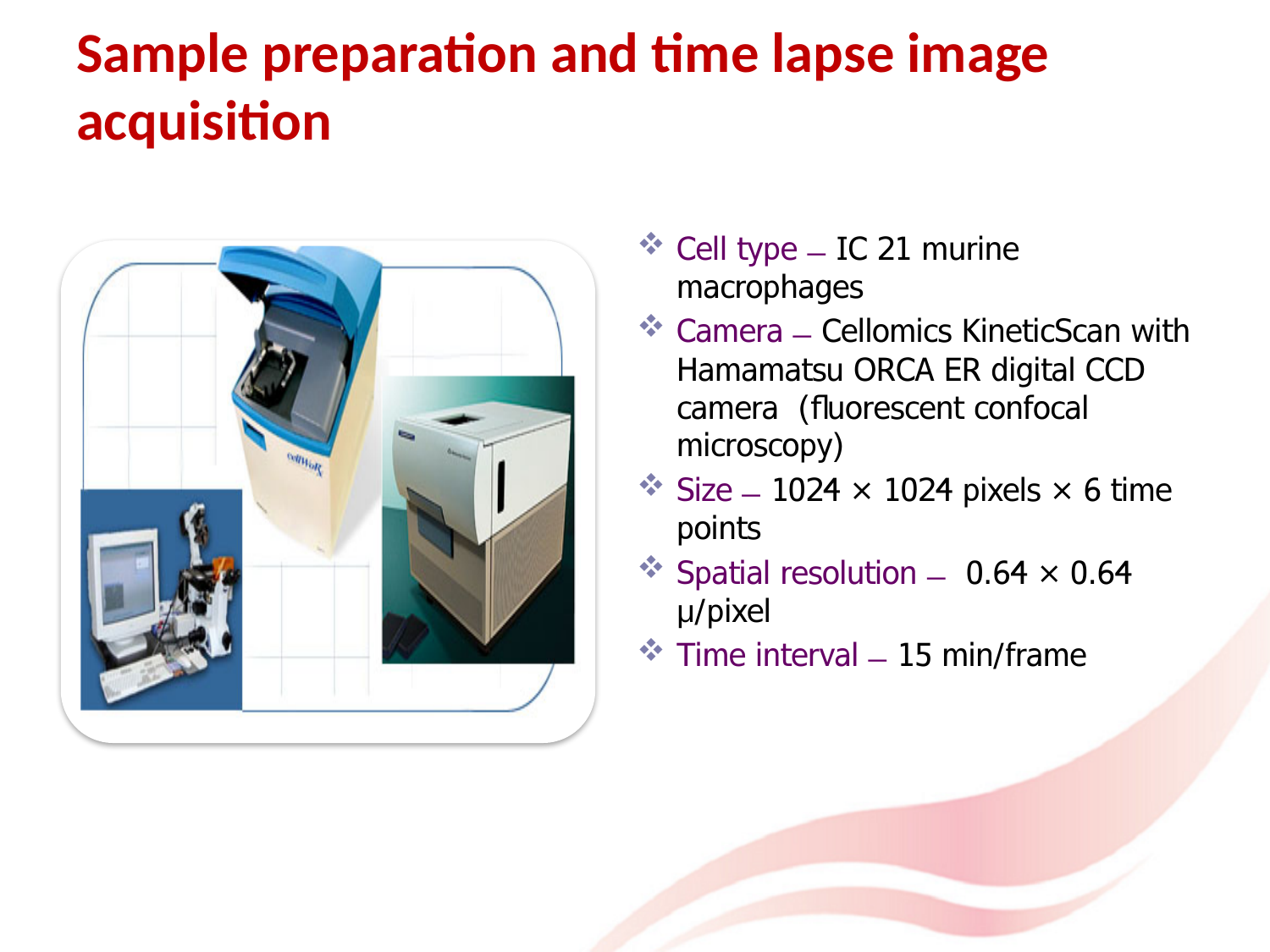

# Sample preparation and time lapse image acquisition
Cell type  ̶  IC 21 murine macrophages
Camera  ̶  Cellomics KineticScan with Hamamatsu ORCA ER digital CCD camera  (fluorescent confocal microscopy)
Size  ̶  1024 × 1024 pixels × 6 time points
Spatial resolution  ̶   0.64 × 0.64 μ/pixel
Time interval  ̶  15 min/frame